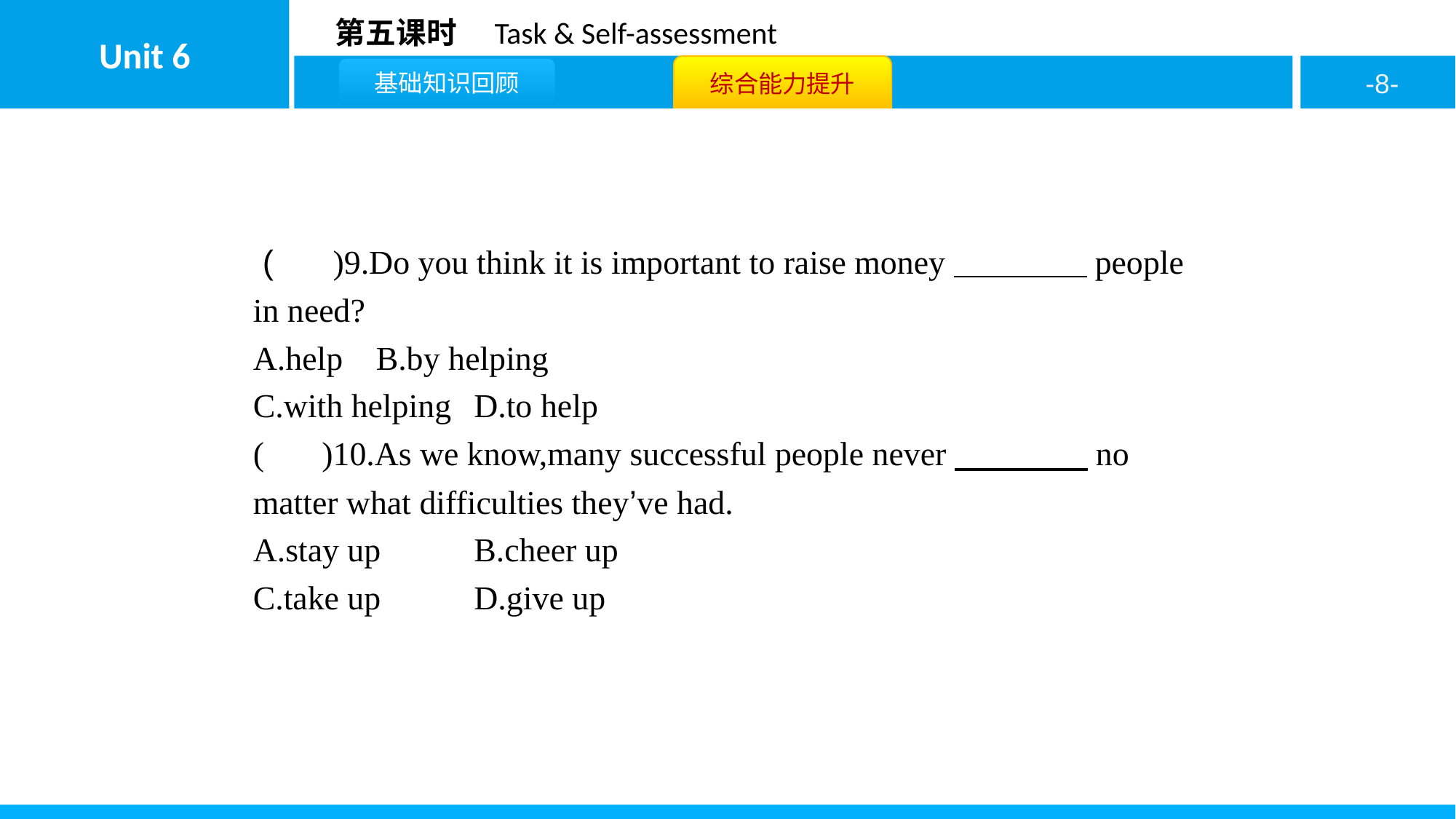

(  D  )9.Do you think it is important to raise money　　　　people in need?
A.help	B.by helping
C.with helping	D.to help
(  D  )10.As we know,many successful people never　　　　no matter what difficulties they’ve had.
A.stay up	B.cheer up
C.take up	D.give up